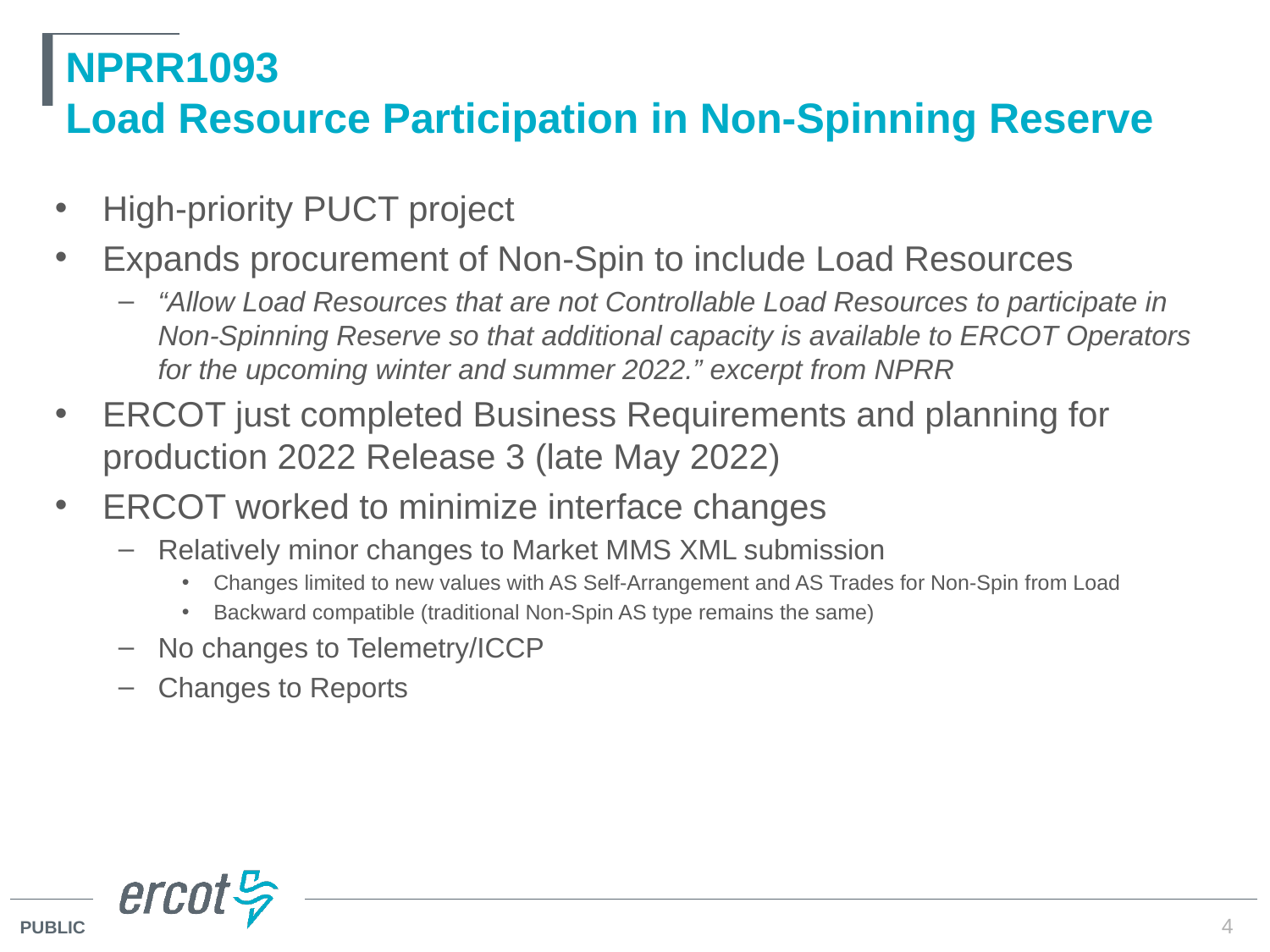

# NPRR1093 Load Resource Participation in Non-Spinning Reserve
High-priority PUCT project
Expands procurement of Non-Spin to include Load Resources
“Allow Load Resources that are not Controllable Load Resources to participate in Non-Spinning Reserve so that additional capacity is available to ERCOT Operators for the upcoming winter and summer 2022.” excerpt from NPRR
ERCOT just completed Business Requirements and planning for production 2022 Release 3 (late May 2022)
ERCOT worked to minimize interface changes
Relatively minor changes to Market MMS XML submission
Changes limited to new values with AS Self-Arrangement and AS Trades for Non-Spin from Load
Backward compatible (traditional Non-Spin AS type remains the same)
No changes to Telemetry/ICCP
Changes to Reports
4